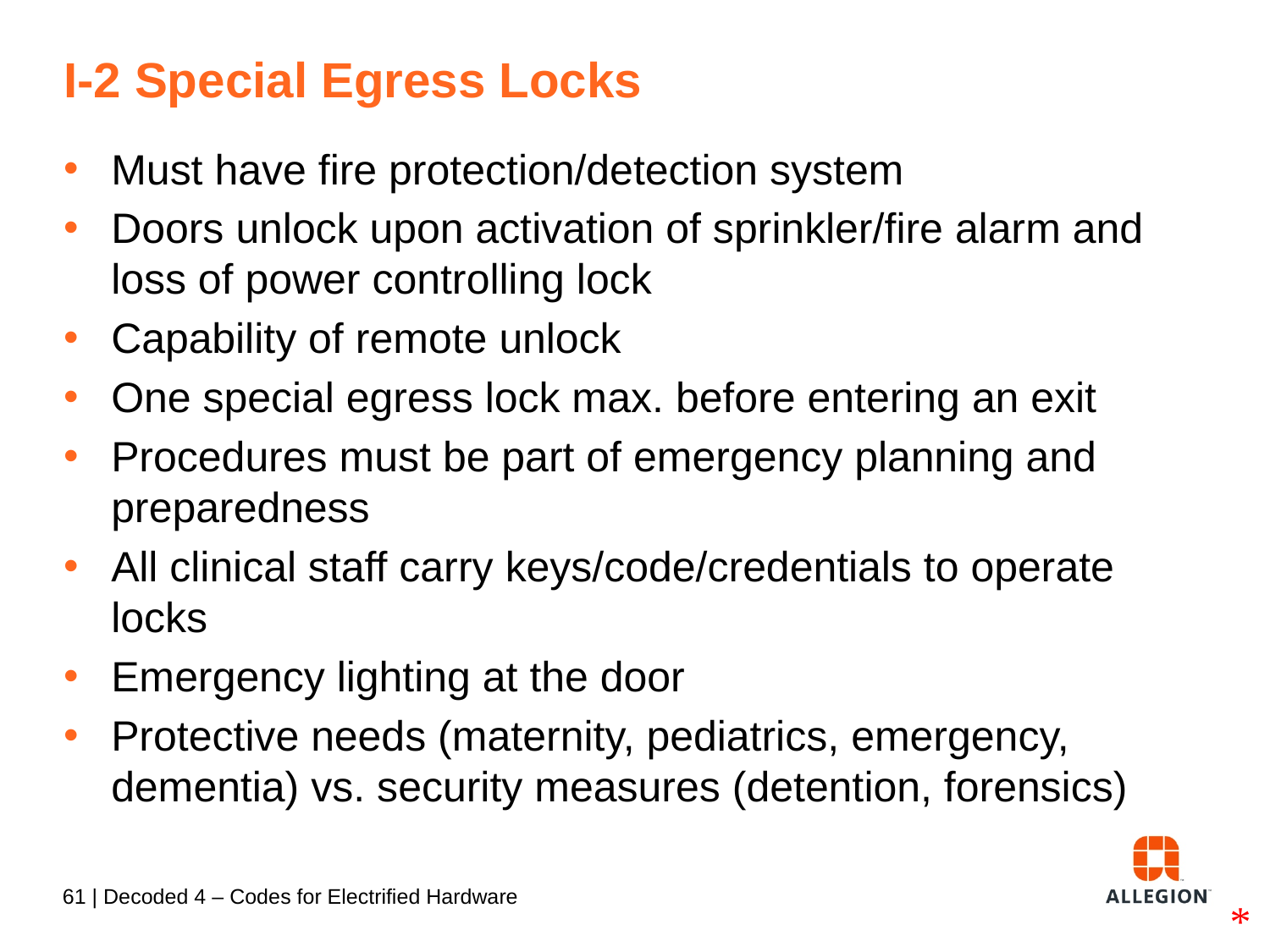

# I-2 Special Egress Locks
Must have fire protection/detection system
Doors unlock upon activation of sprinkler/fire alarm and loss of power controlling lock
Capability of remote unlock
One special egress lock max. before entering an exit
Procedures must be part of emergency planning and preparedness
All clinical staff carry keys/code/credentials to operate locks
Emergency lighting at the door
Protective needs (maternity, pediatrics, emergency, dementia) vs. security measures (detention, forensics)

*